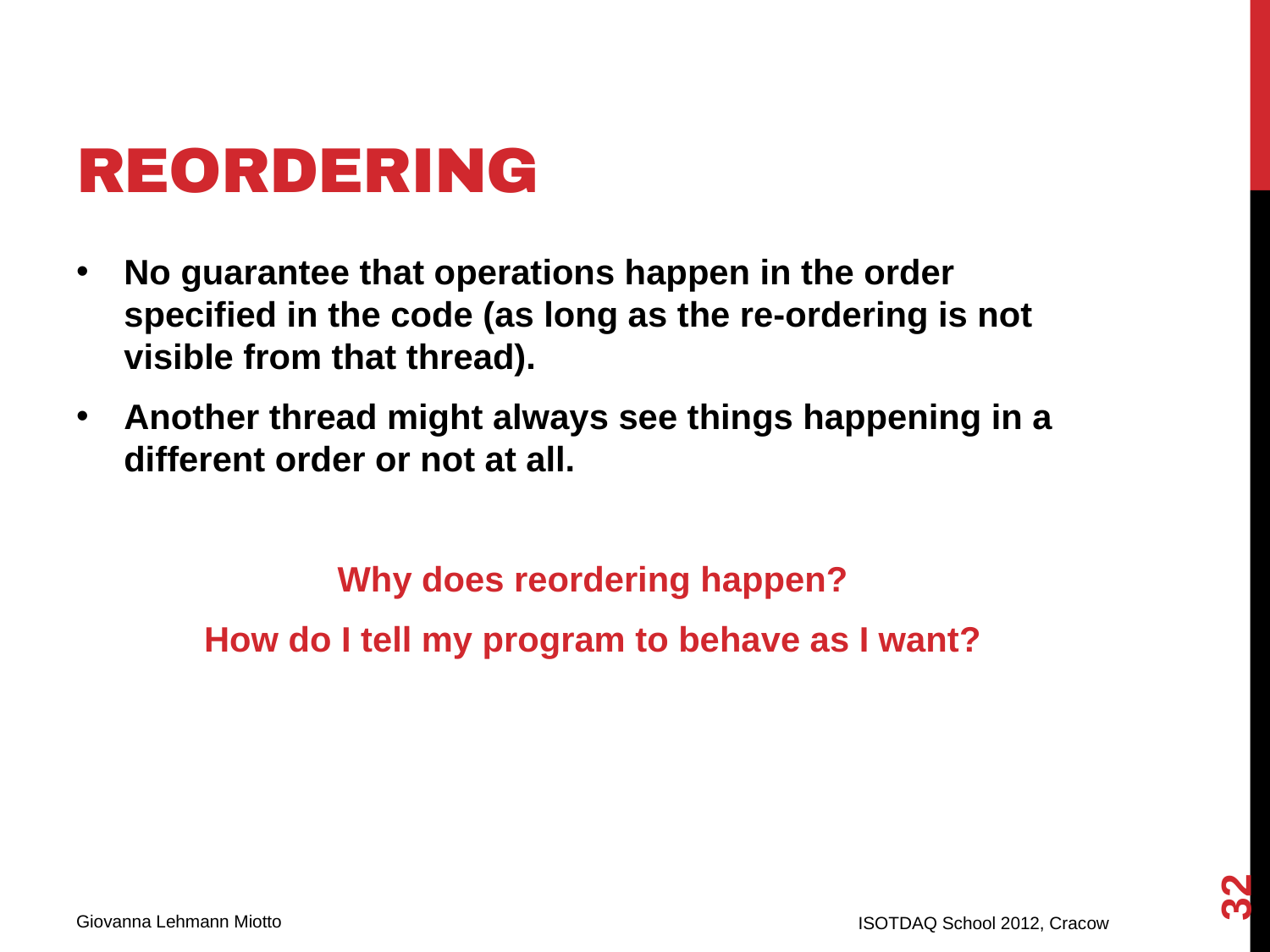

# Reordering
No guarantee that operations happen in the order specified in the code (as long as the re-ordering is not visible from that thread).
Another thread might always see things happening in a different order or not at all.

Why does reordering happen?
How do I tell my program to behave as I want?
32
ISOTDAQ School 2012, Cracow
Giovanna Lehmann Miotto